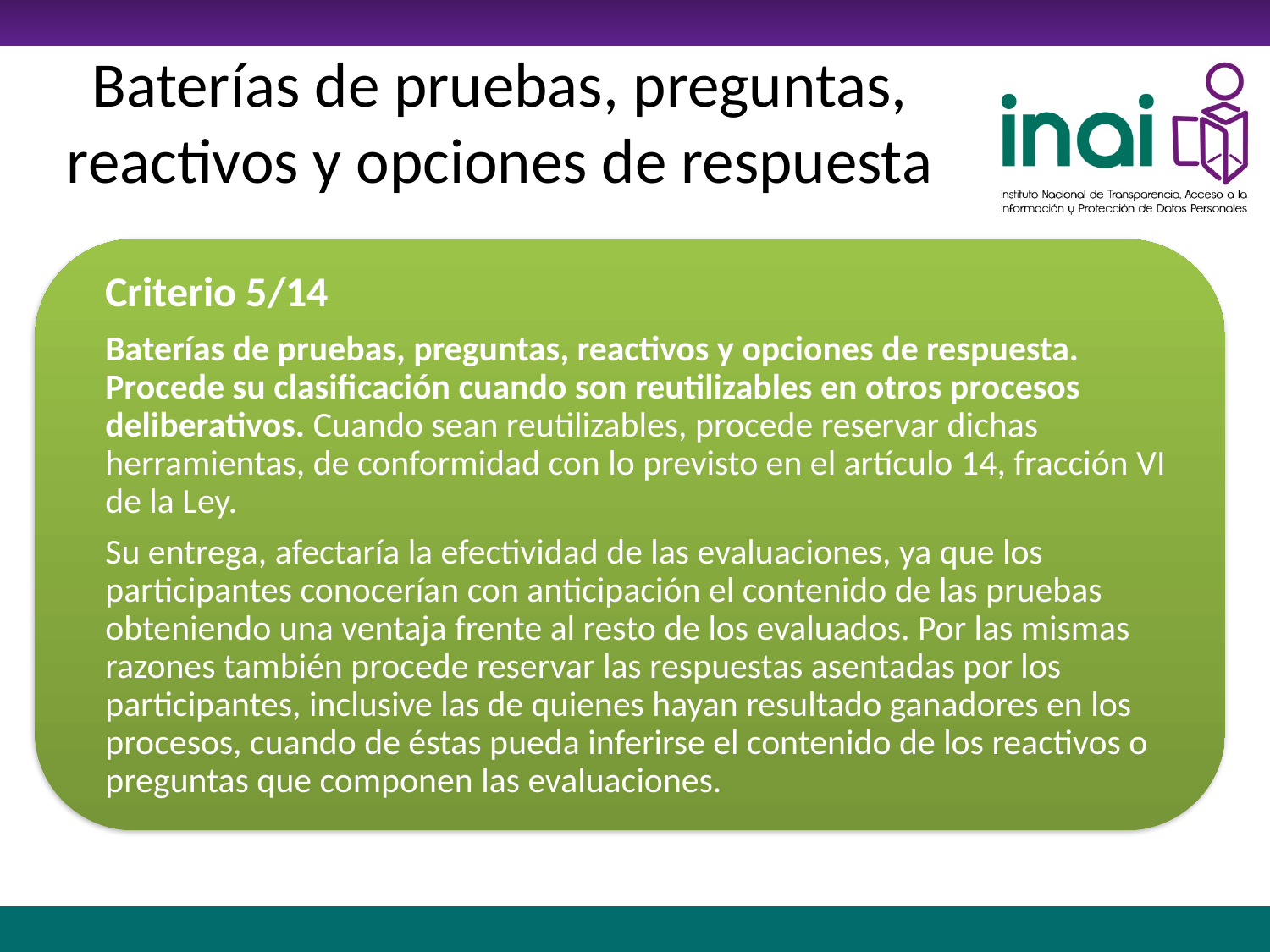

# Baterías de pruebas, preguntas, reactivos y opciones de respuesta
Criterio 5/14
Baterías de pruebas, preguntas, reactivos y opciones de respuesta. Procede su clasificación cuando son reutilizables en otros procesos deliberativos. Cuando sean reutilizables, procede reservar dichas herramientas, de conformidad con lo previsto en el artículo 14, fracción VI de la Ley.
Su entrega, afectaría la efectividad de las evaluaciones, ya que los participantes conocerían con anticipación el contenido de las pruebas obteniendo una ventaja frente al resto de los evaluados. Por las mismas razones también procede reservar las respuestas asentadas por los participantes, inclusive las de quienes hayan resultado ganadores en los procesos, cuando de éstas pueda inferirse el contenido de los reactivos o preguntas que componen las evaluaciones.